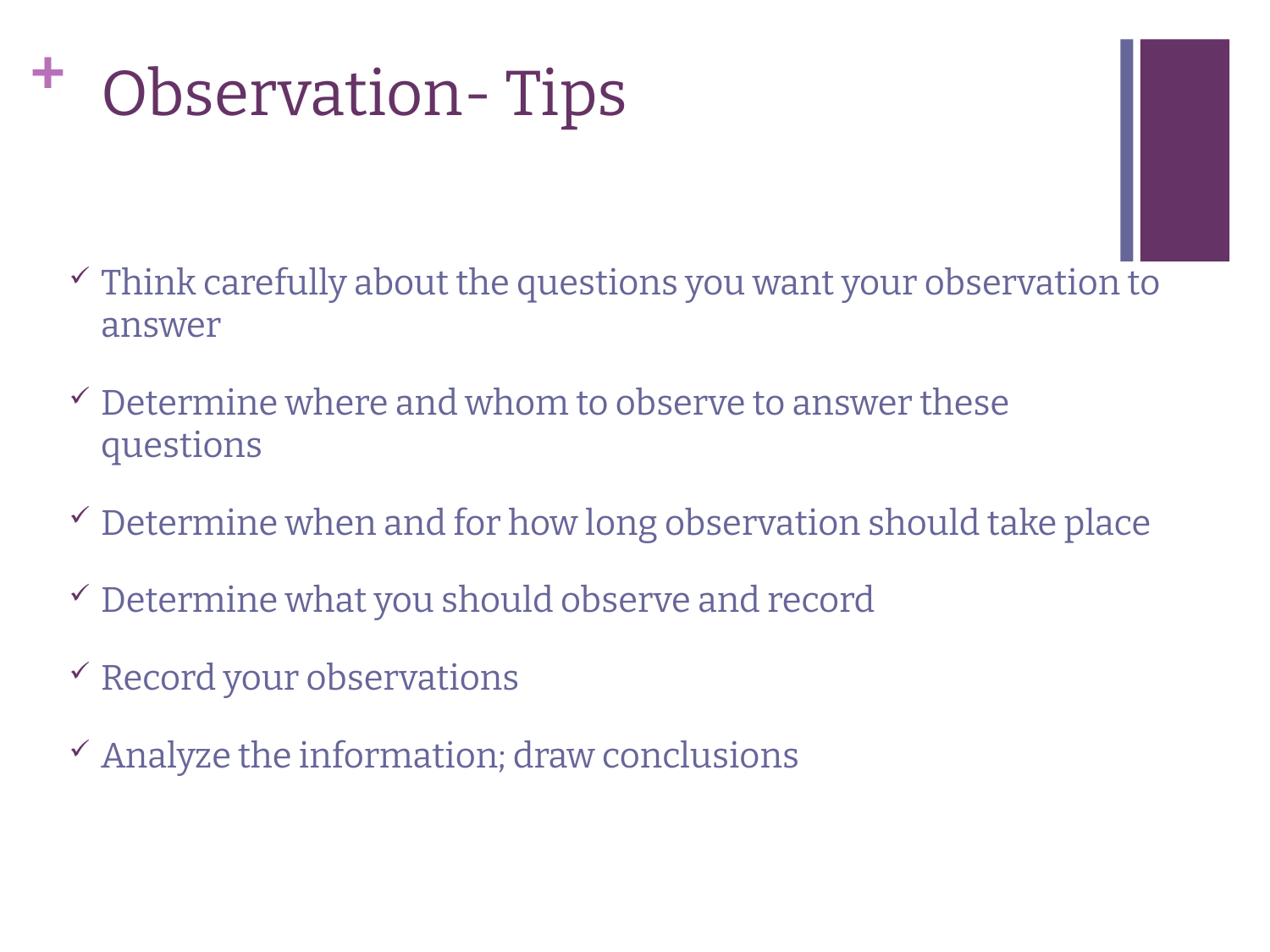

# Observation- Tips

Think carefully about the questions you want your observation to answer
Determine where and whom to observe to answer these questions
Determine when and for how long observation should take place
Determine what you should observe and record
Record your observations
Analyze the information; draw conclusions